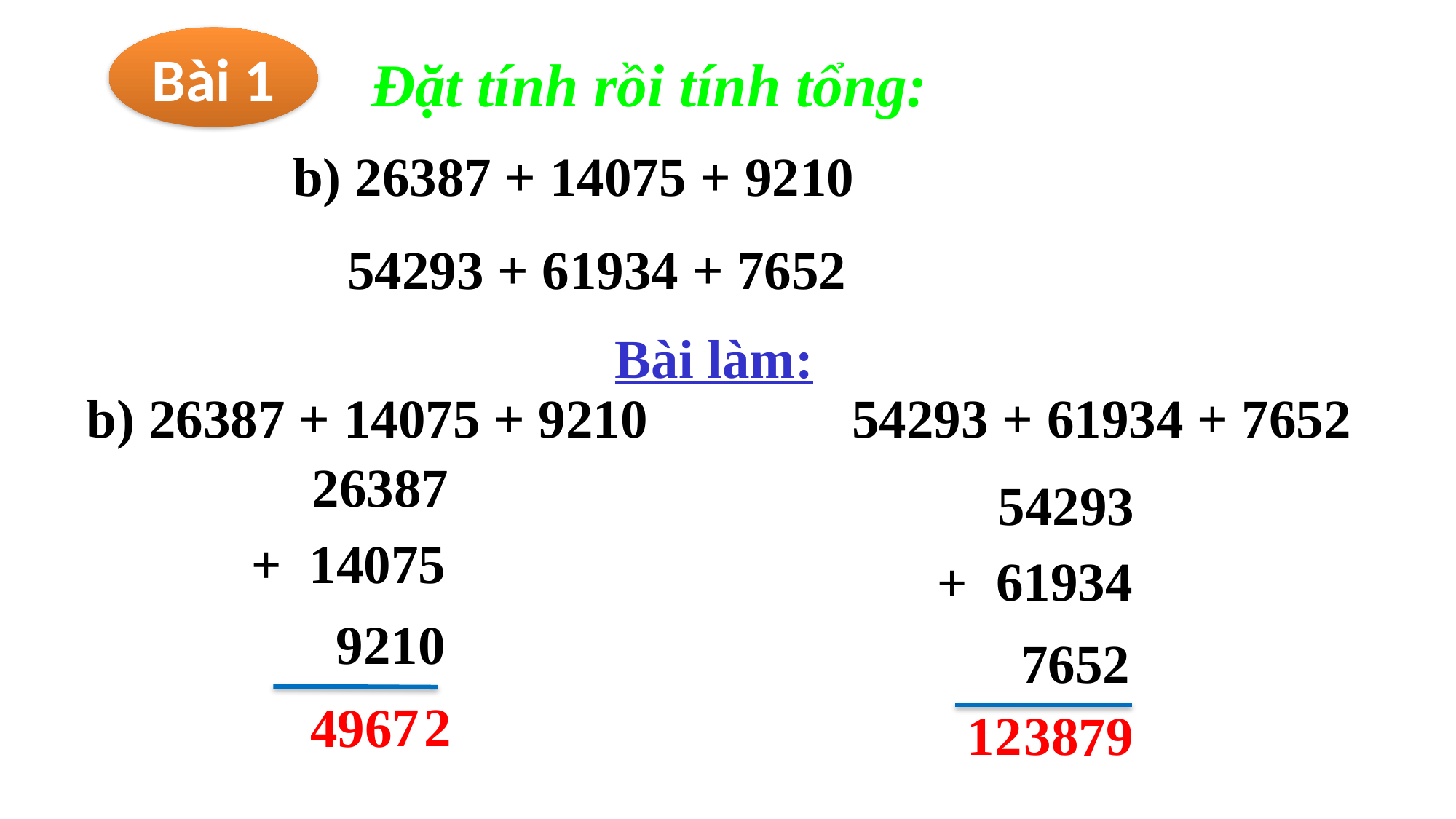

Bài 1
 Đặt tính rồi tính tổng:
b) 26387 + 14075 + 9210
    54293 + 61934 + 7652
Bài làm:
b) 26387 + 14075 + 9210
 54293 + 61934 + 7652
 26387
 54293
+
 14075
+
 61934
  9210
  7652
7
 2
4
9
6
9
12
3
8
7